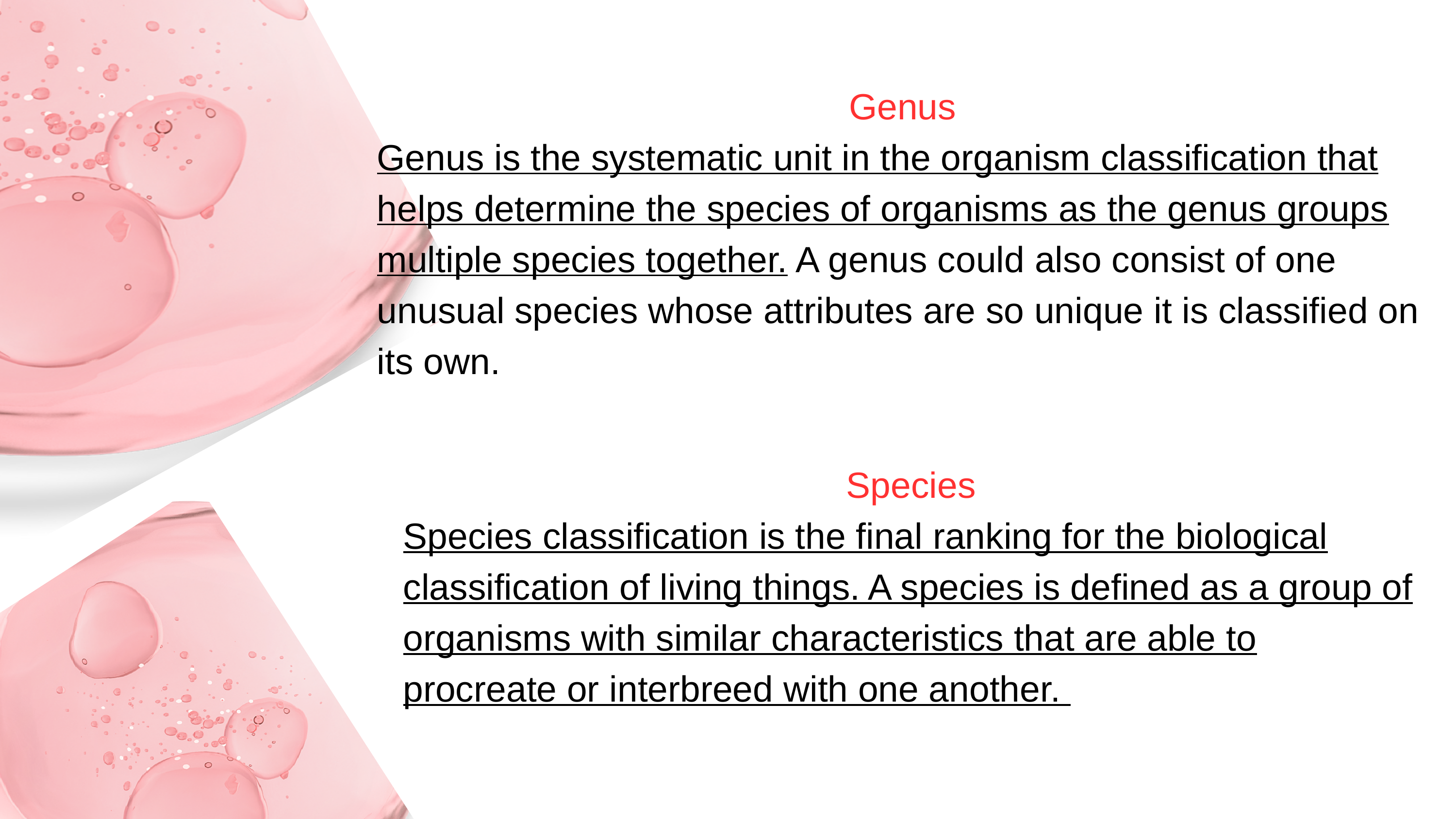

Genus
Genus is the systematic unit in the organism classification that helps determine the species of organisms as the genus groups multiple species together. A genus could also consist of one unusual species whose attributes are so unique it is classified on its own.
Species
Species classification is the final ranking for the biological classification of living things. A species is defined as a group of organisms with similar characteristics that are able to procreate or interbreed with one another.